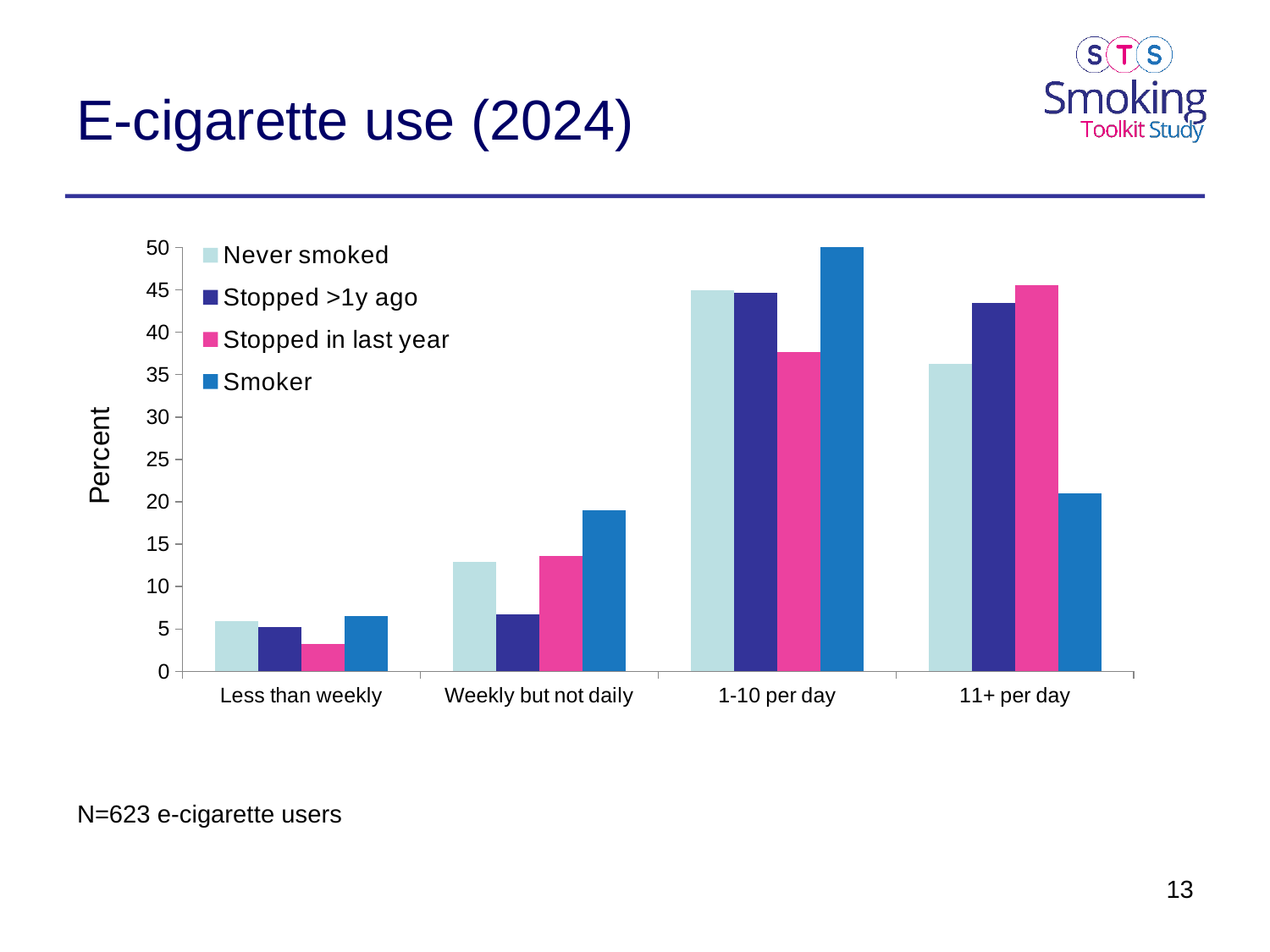

# E-cigarette use (2024)

### Chart

| Category | Never smoked | Stopped >1y ago | Stopped in last year | Smoker |
|---|---|---|---|---|
| Less than weekly | 5.9 | 5.2 | 3.2 | 6.5 |
| Weekly but not daily | 12.9 | 6.7 | 13.6 | 19.0 |
| 1-10 per day | 44.9 | 44.6 | 37.7 | 53.6 |
| 11+ per day | 36.3 | 43.5 | 45.5 | 21.0 |
N=623 e-cigarette users
13